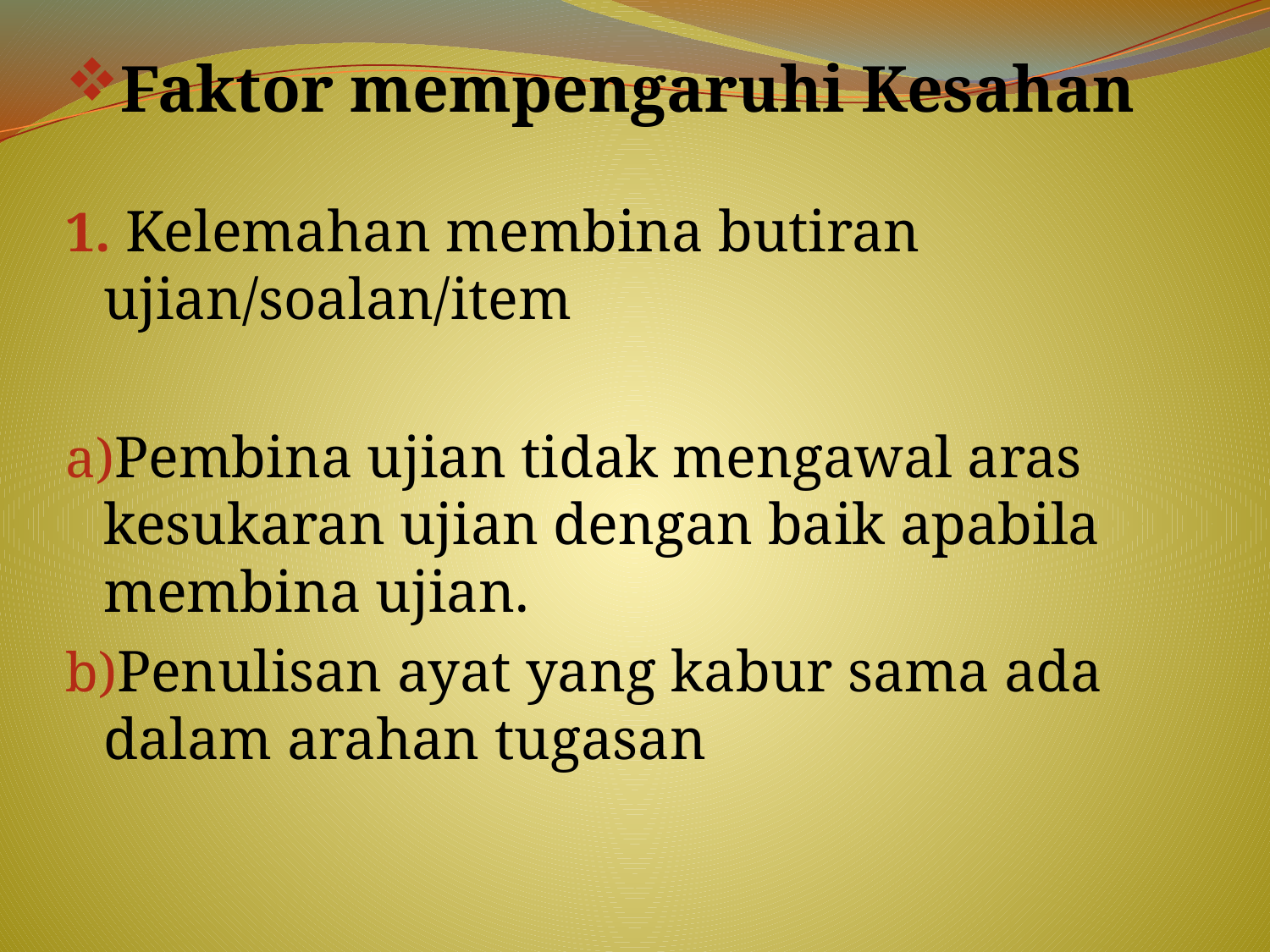

Faktor mempengaruhi Kesahan

 Kelemahan membina butiran ujian/soalan/item

Pembina ujian tidak mengawal aras kesukaran ujian dengan baik apabila membina ujian.
Penulisan ayat yang kabur sama ada dalam arahan tugasan